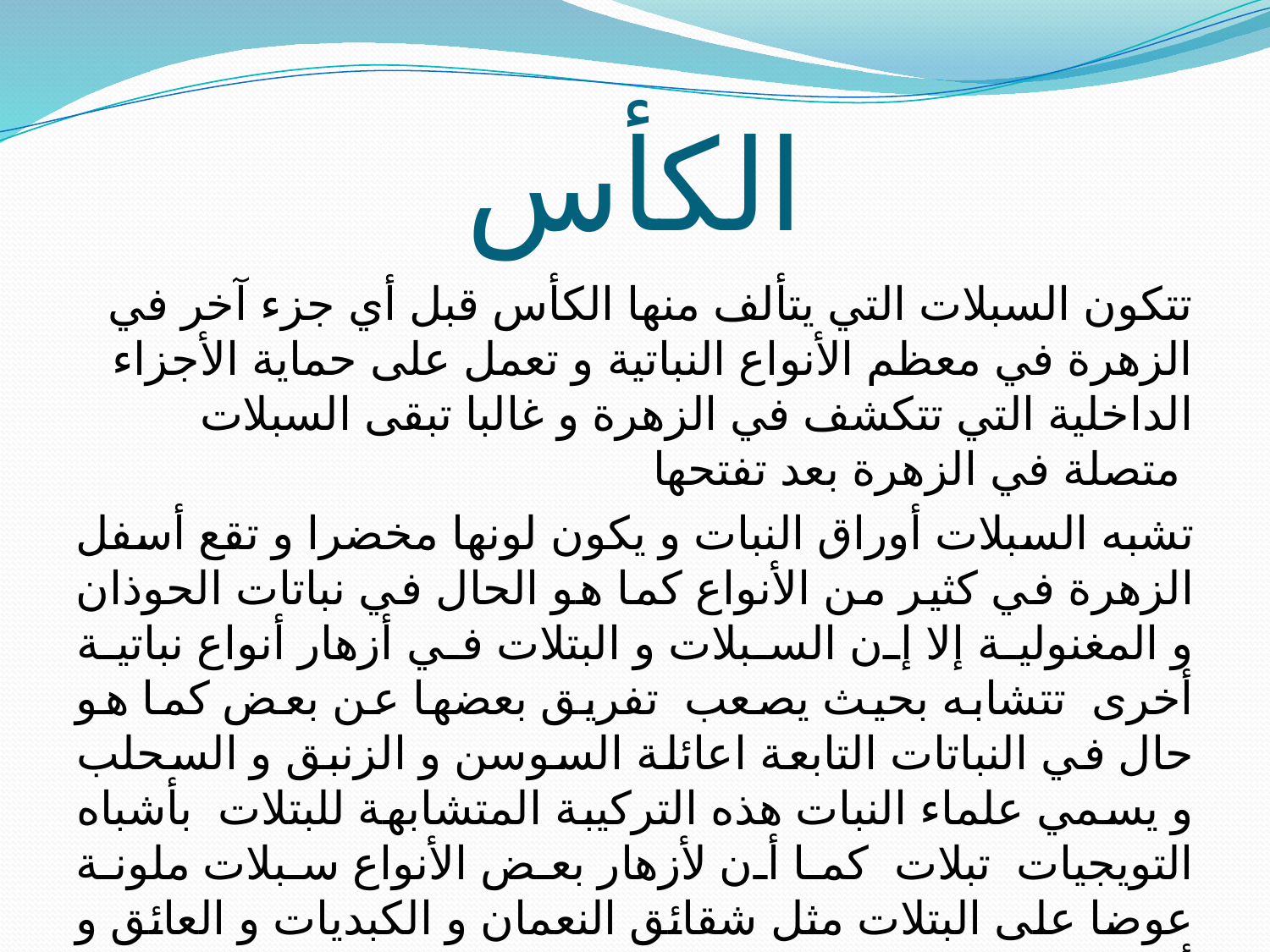

# الكأس
تتكون السبلات التي يتألف منها الكأس قبل أي جزء آخر في الزهرة في معظم الأنواع النباتية و تعمل على حماية الأجزاء الداخلية التي تتكشف في الزهرة و غالبا تبقى السبلات متصلة في الزهرة بعد تفتحها
تشبه السبلات أوراق النبات و يكون لونها مخضرا و تقع أسفل الزهرة في كثير من الأنواع كما هو الحال في نباتات الحوذان و المغنولية إلا إن السبلات و البتلات في أزهار أنواع نباتية أخرى  تتشابه بحيث يصعب  تفريق بعضها عن بعض كما هو حال في النباتات التابعة اعائلة السوسن و الزنبق و السحلب و يسمي علماء النبات هذه التركيبة المتشابهة للبتلات  بأشباه التويجيات  تبلات  كما أن لأزهار بعض الأنواع سبلات ملونة عوضا على البتلات مثل شقائق النعمان و الكبديات و العائق و أذريون الماء